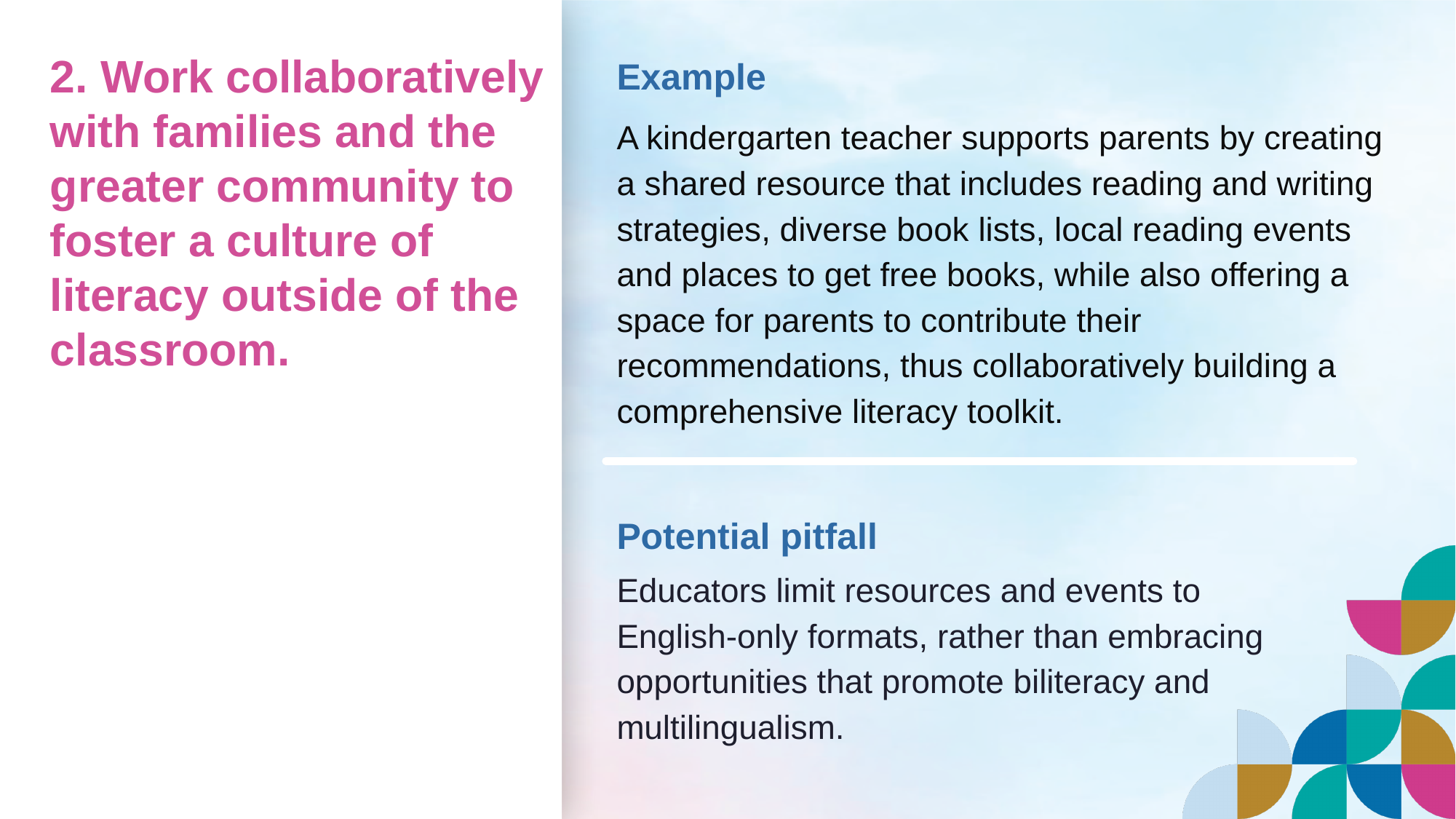

# 2. Work collaboratively with families and the greater community to foster a culture of literacy outside of the classroom.
Example
A kindergarten teacher supports parents by creating a shared resource that includes reading and writing strategies, diverse book lists, local reading events and places to get free books, while also offering a space for parents to contribute their recommendations, thus collaboratively building a comprehensive literacy toolkit.
Potential pitfall
Educators limit resources and events to English-only formats, rather than embracing opportunities that promote biliteracy and multilingualism.